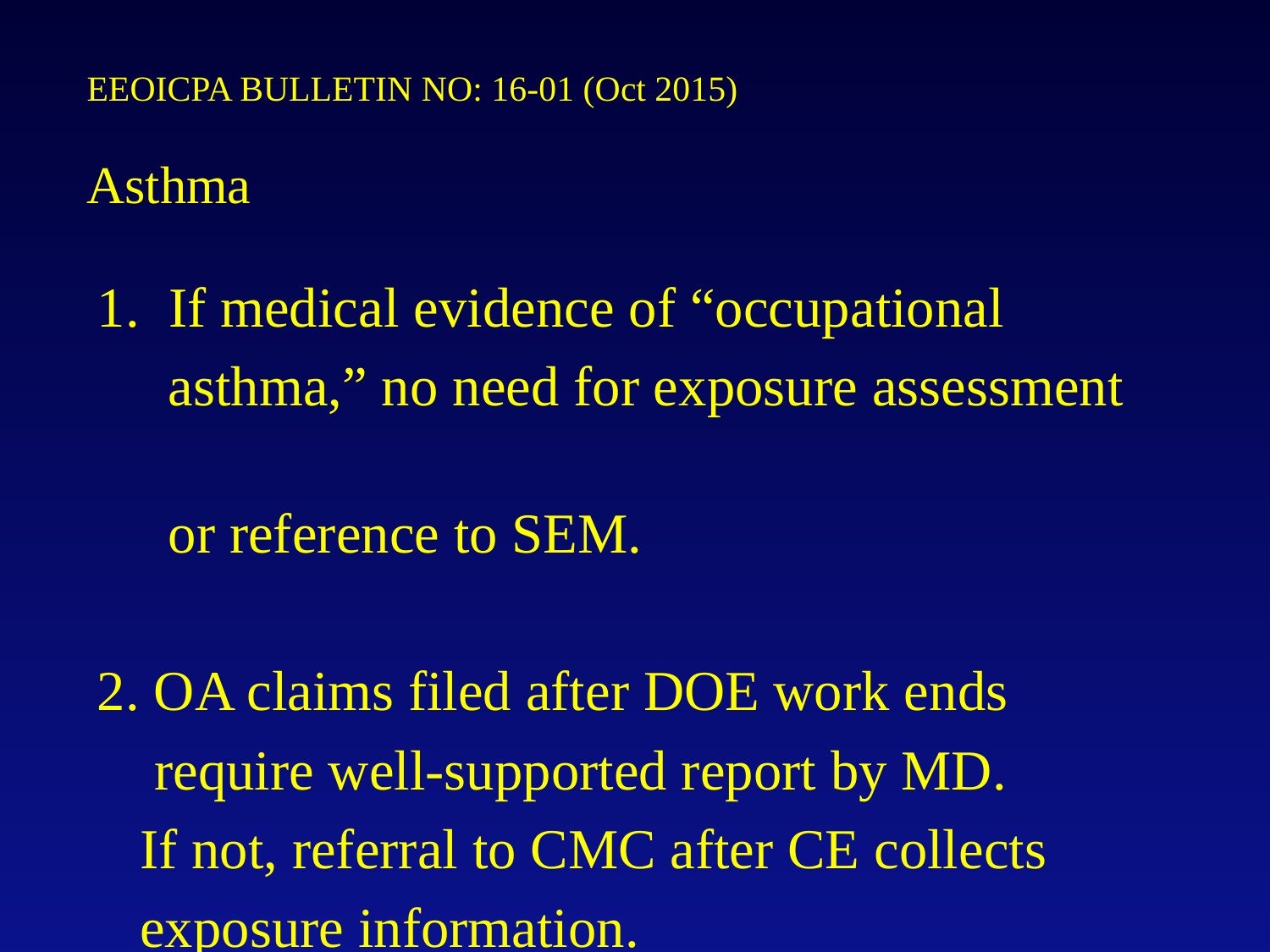

# EEOICPA BULLETIN NO: 16-01 (Oct 2015)   Asthma
If medical evidence of “occupational
     asthma,” no need for exposure assessment
     or reference to SEM.

2. OA claims filed after DOE work ends
    require well-supported report by MD.
   If not, referral to CMC after CE collects
   exposure information.